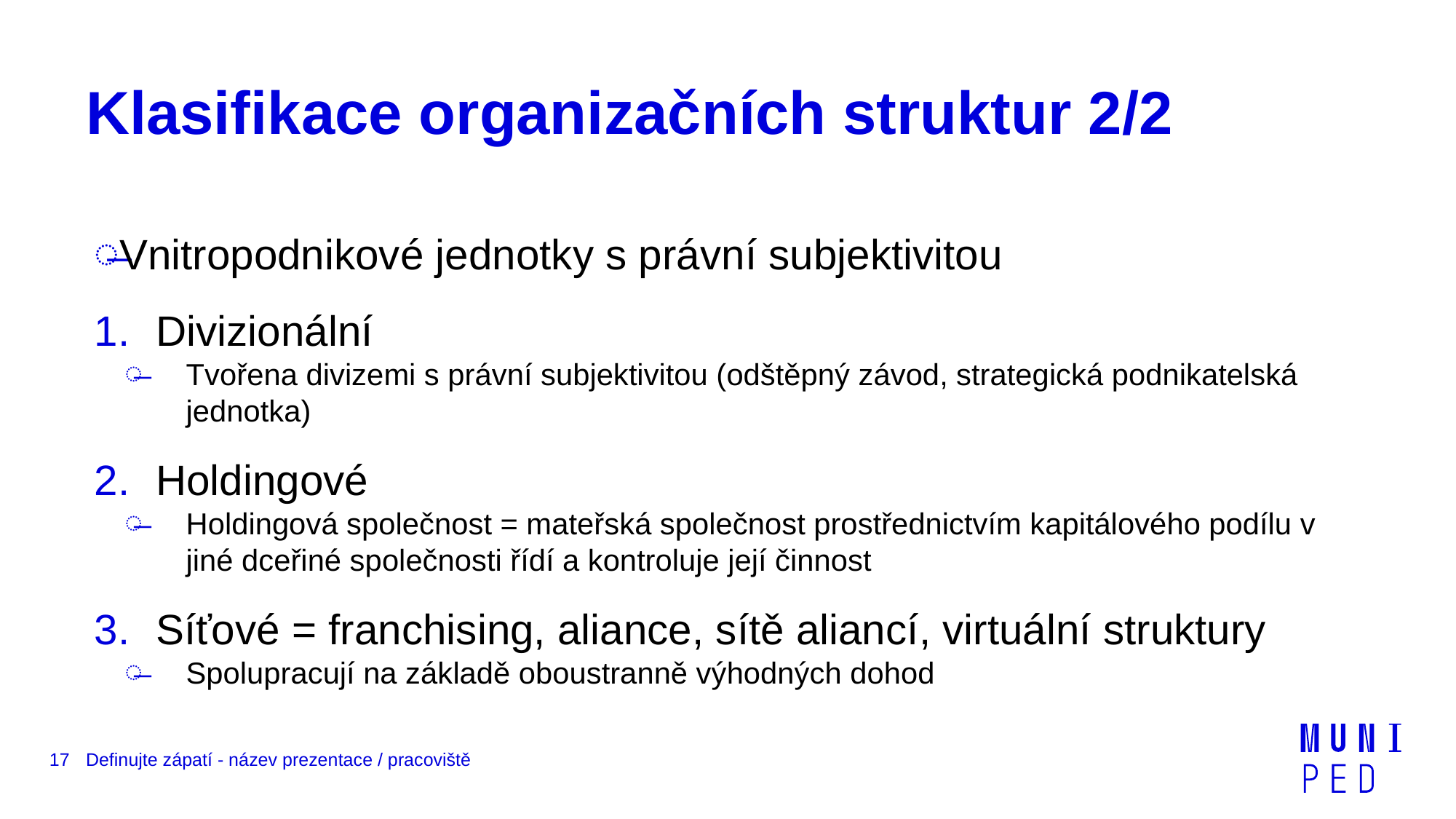

# Klasifikace organizačních struktur 2/2
Vnitropodnikové jednotky s právní subjektivitou
Divizionální
Tvořena divizemi s právní subjektivitou (odštěpný závod, strategická podnikatelská jednotka)
Holdingové
Holdingová společnost = mateřská společnost prostřednictvím kapitálového podílu v jiné dceřiné společnosti řídí a kontroluje její činnost
Síťové = franchising, aliance, sítě aliancí, virtuální struktury
Spolupracují na základě oboustranně výhodných dohod

17
Definujte zápatí - název prezentace / pracoviště